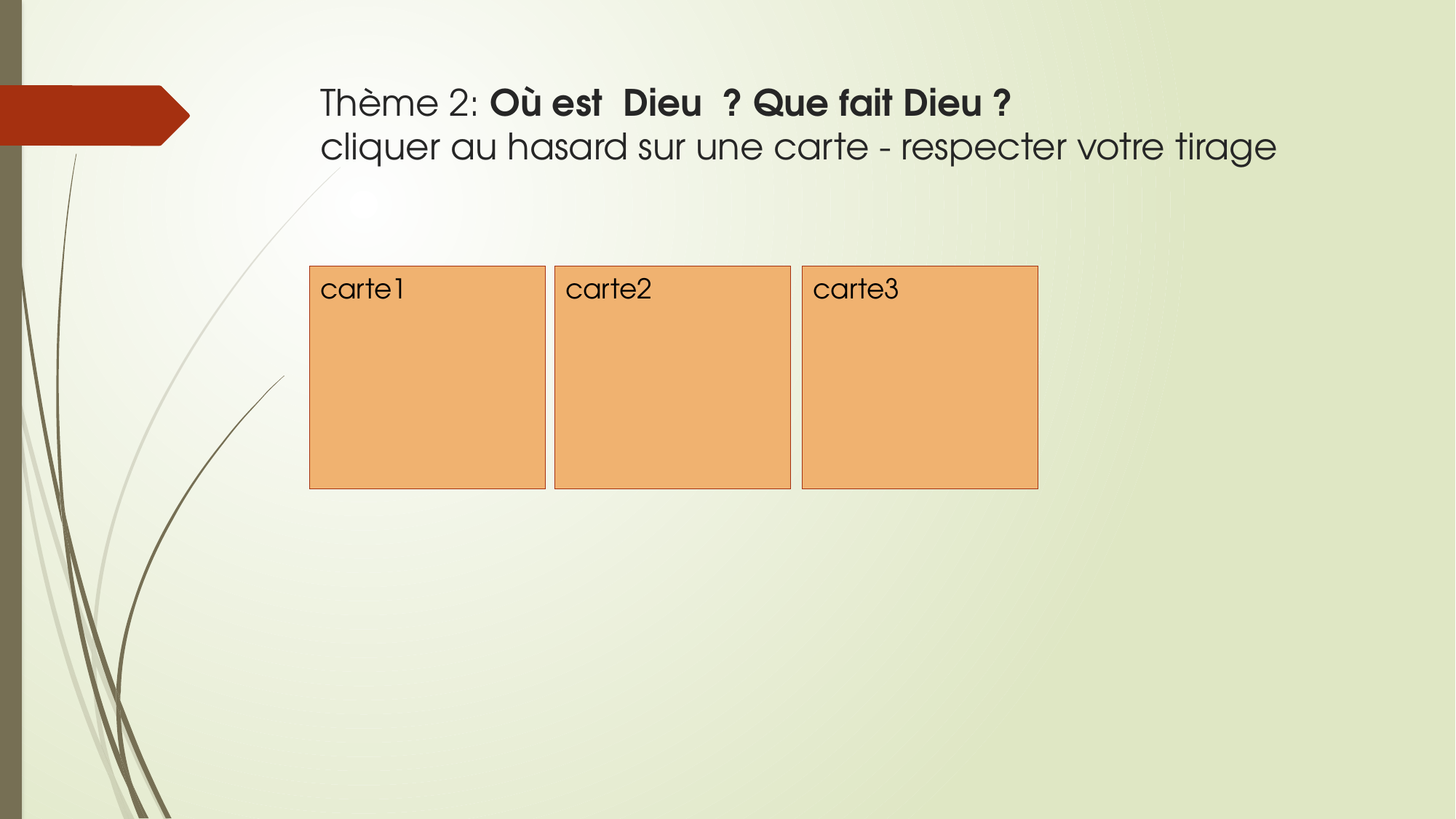

# Thème 2: Où est  Dieu  ? Que fait Dieu ? cliquer au hasard sur une carte - respecter votre tirage
carte3
carte1
carte2